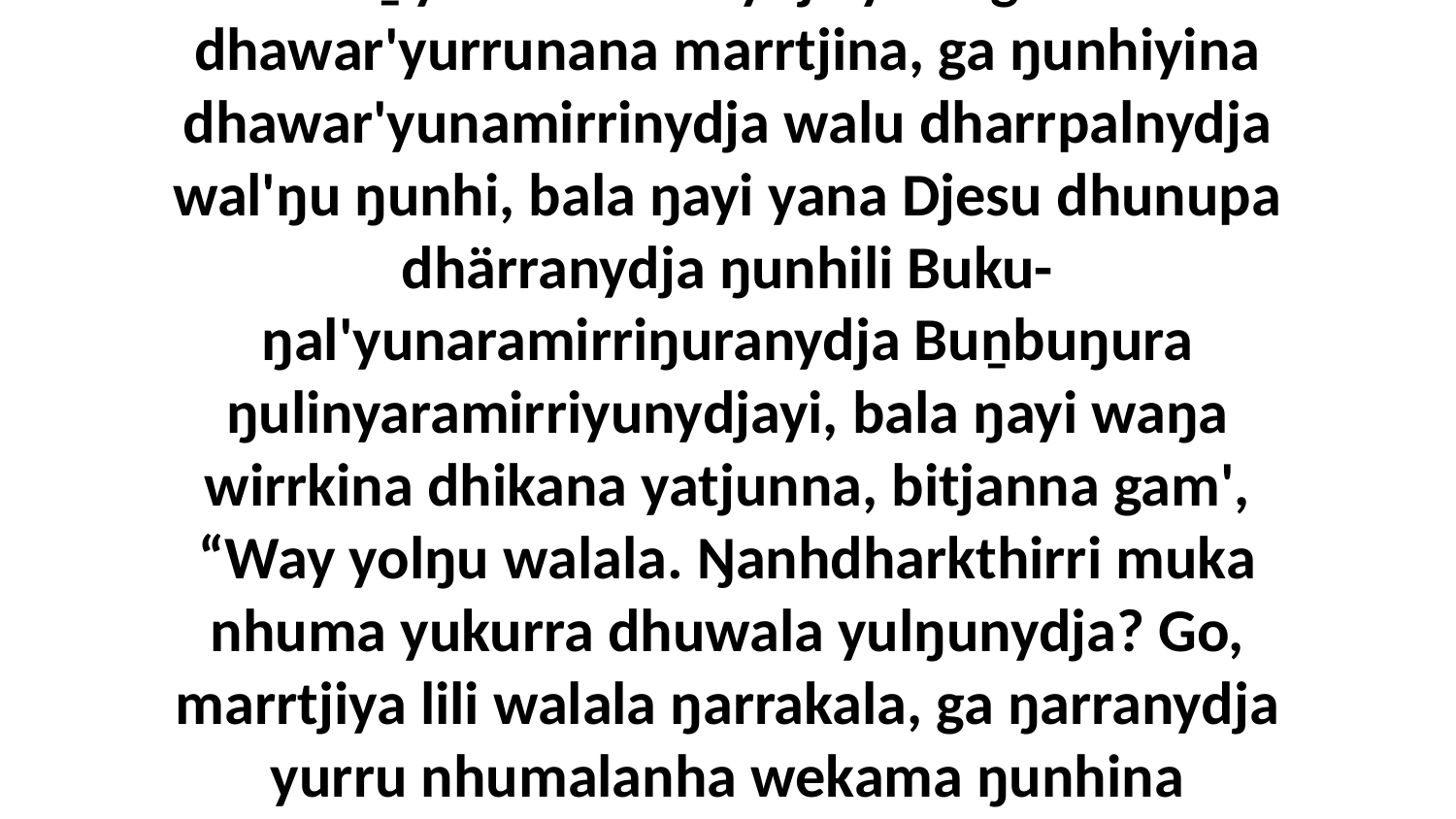

37 Yurru ŋunhi buŋgulnydja Buṉbu-dhuḻ'yunaramirrinydja yäku galkina dhawar'yurrunana marrtjina, ga ŋunhiyina dhawar'yunamirrinydja walu dharrpalnydja wal'ŋu ŋunhi, bala ŋayi yana Djesu dhunupa dhärranydja ŋunhili Buku-ŋal'yunaramirriŋuranydja Buṉbuŋura ŋulinyaramirriyunydjayi, bala ŋayi waŋa wirrkina dhikana yatjunna, bitjanna gam', “Way yolŋu walala. Ŋanhdharkthirri muka nhuma yukurra dhuwala yulŋunydja? Go, marrtjiya lili walala ŋarrakala, ga ŋarranydja yurru nhumalanha wekama ŋunhina yuwalkŋuna wal'ŋu gapu walŋamirrina. Go marrtjiyana lili, ga ḻukiyana.